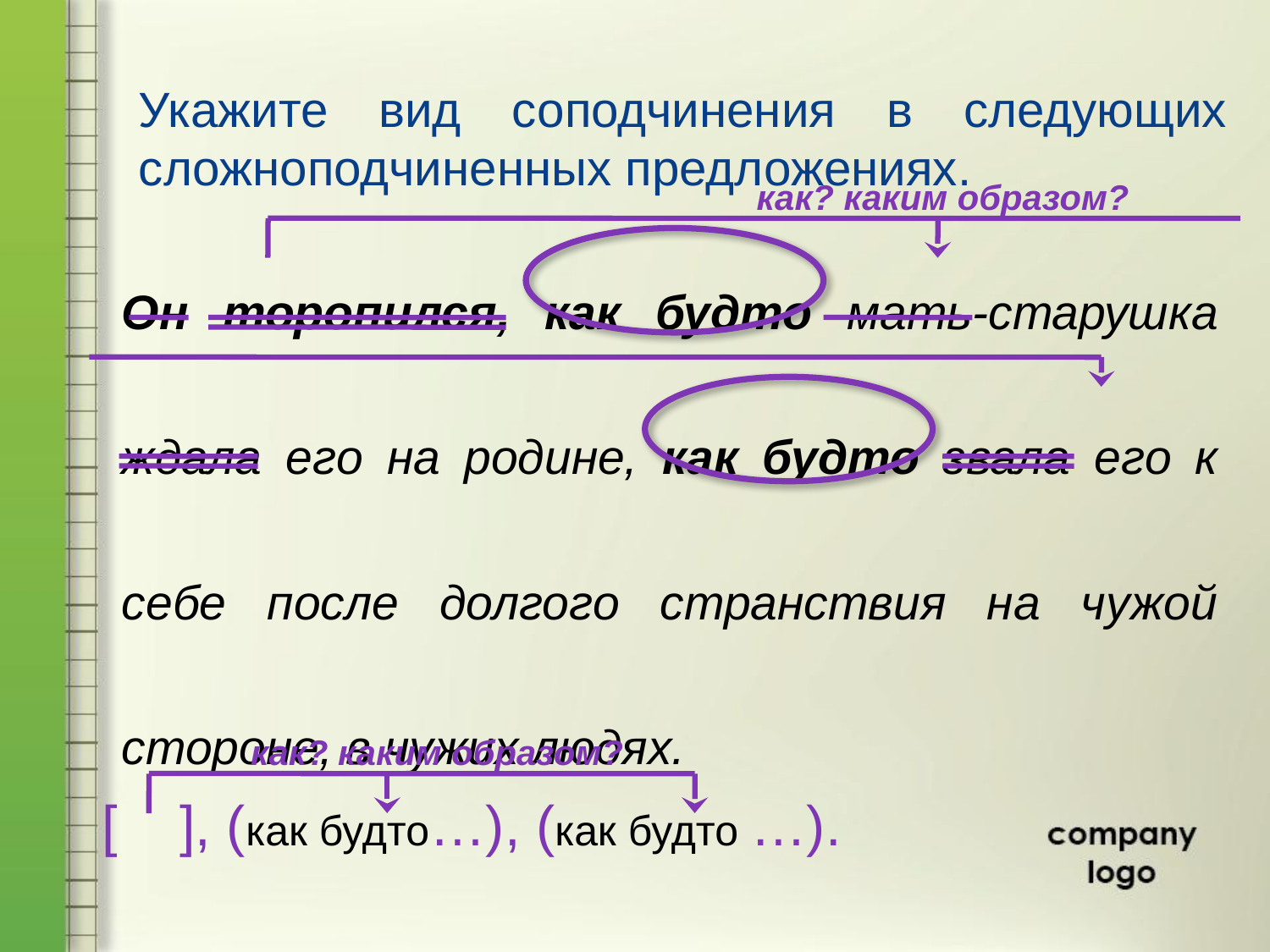

# Укажите вид соподчинения в следующих сложноподчиненных предложениях.
как? каким образом?
Он торопился, как будто мать-старушка ждала его на родине, как будто звала его к себе после долгого странствия на чужой стороне, в чужих людях.

как? каким образом?
[    ], (как будто…), (как будто …).